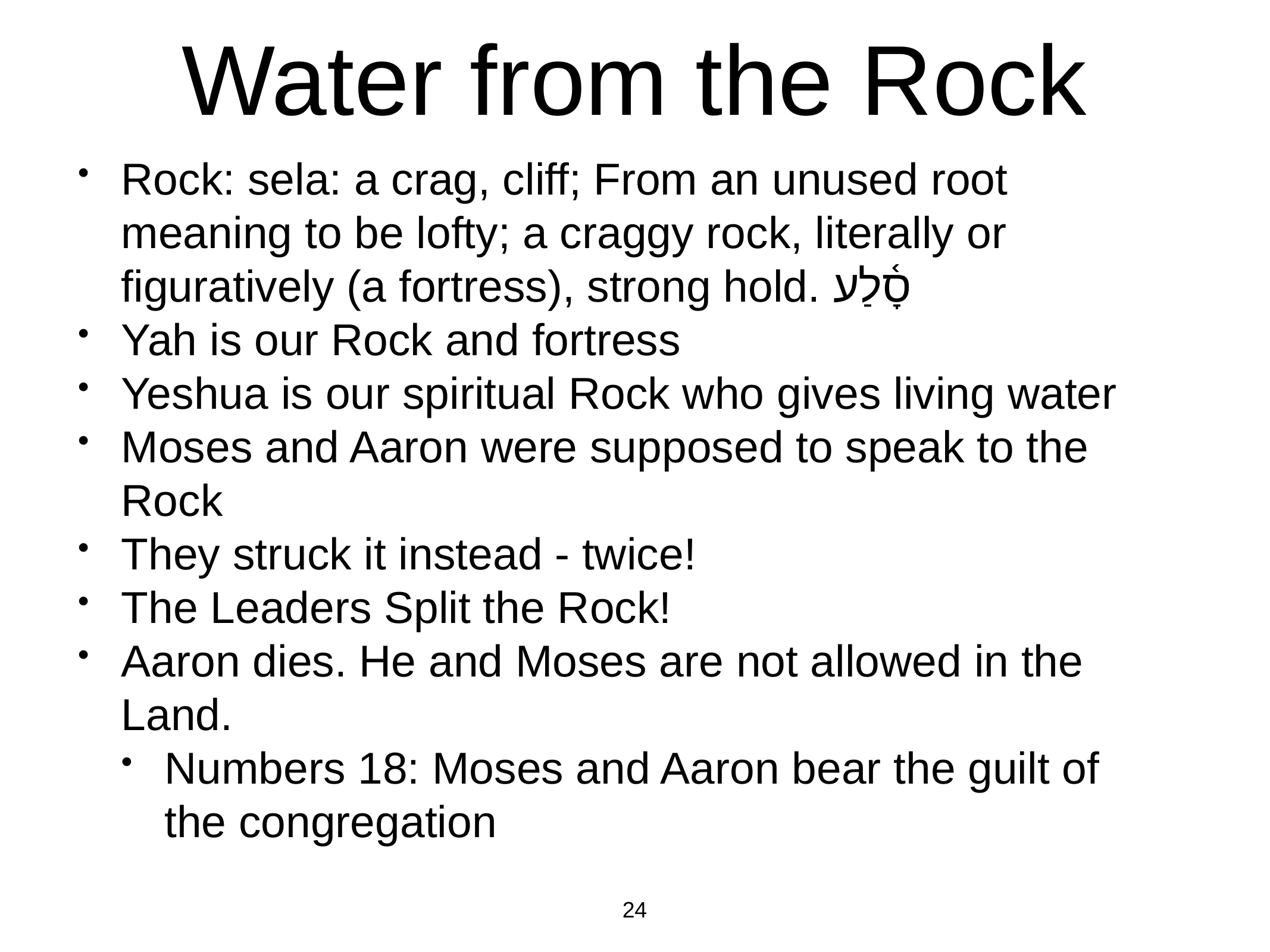

# Water from the Rock
Rock: sela: a crag, cliff; From an unused root meaning to be lofty; a craggy rock, literally or figuratively (a fortress), strong hold. סָ֫לַע
Yah is our Rock and fortress
Yeshua is our spiritual Rock who gives living water
Moses and Aaron were supposed to speak to the Rock
They struck it instead - twice!
The Leaders Split the Rock!
Aaron dies. He and Moses are not allowed in the Land.
Numbers 18: Moses and Aaron bear the guilt of the congregation
24